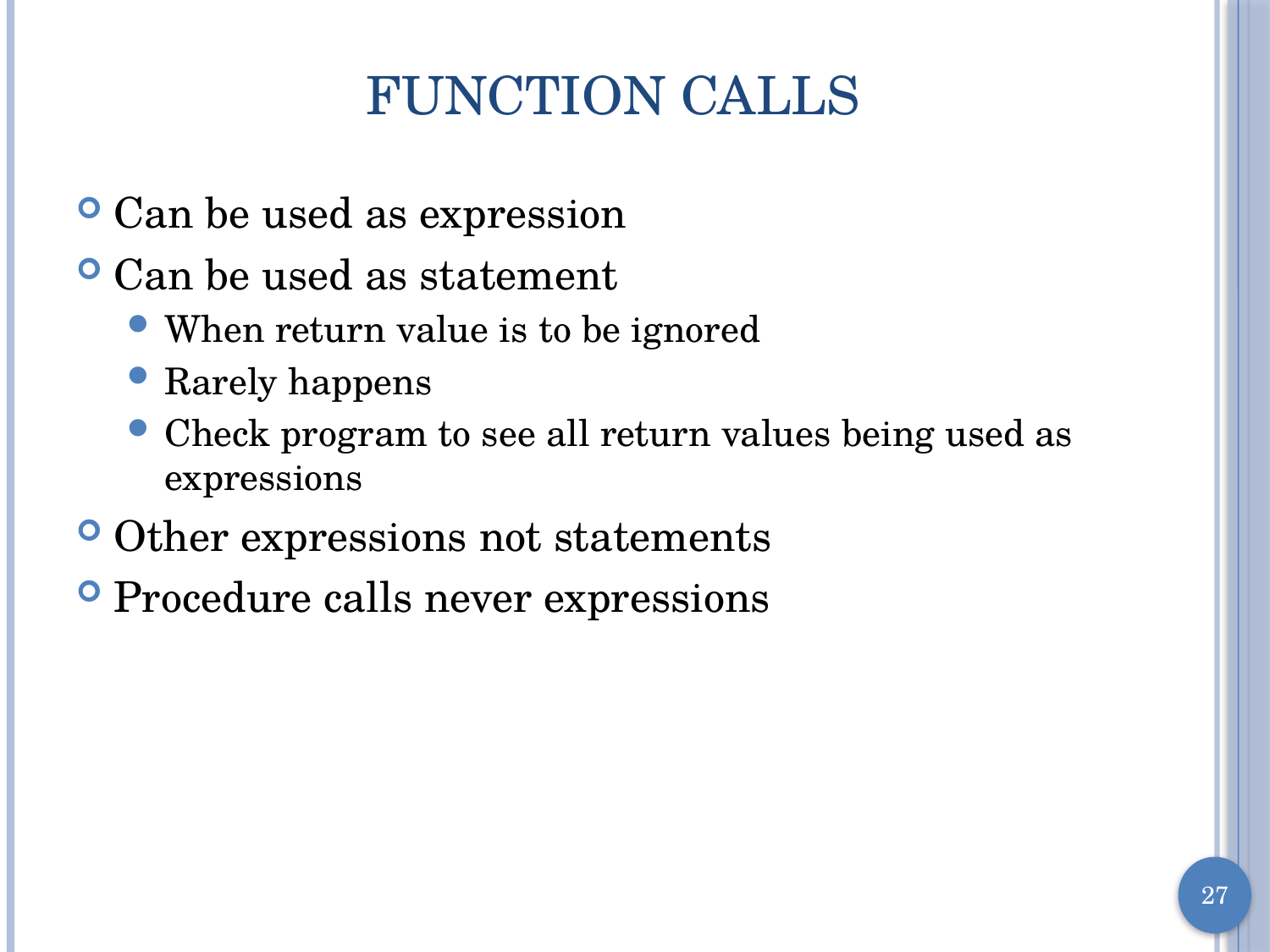

# Function Calls
Can be used as expression
Can be used as statement
When return value is to be ignored
Rarely happens
Check program to see all return values being used as expressions
Other expressions not statements
Procedure calls never expressions